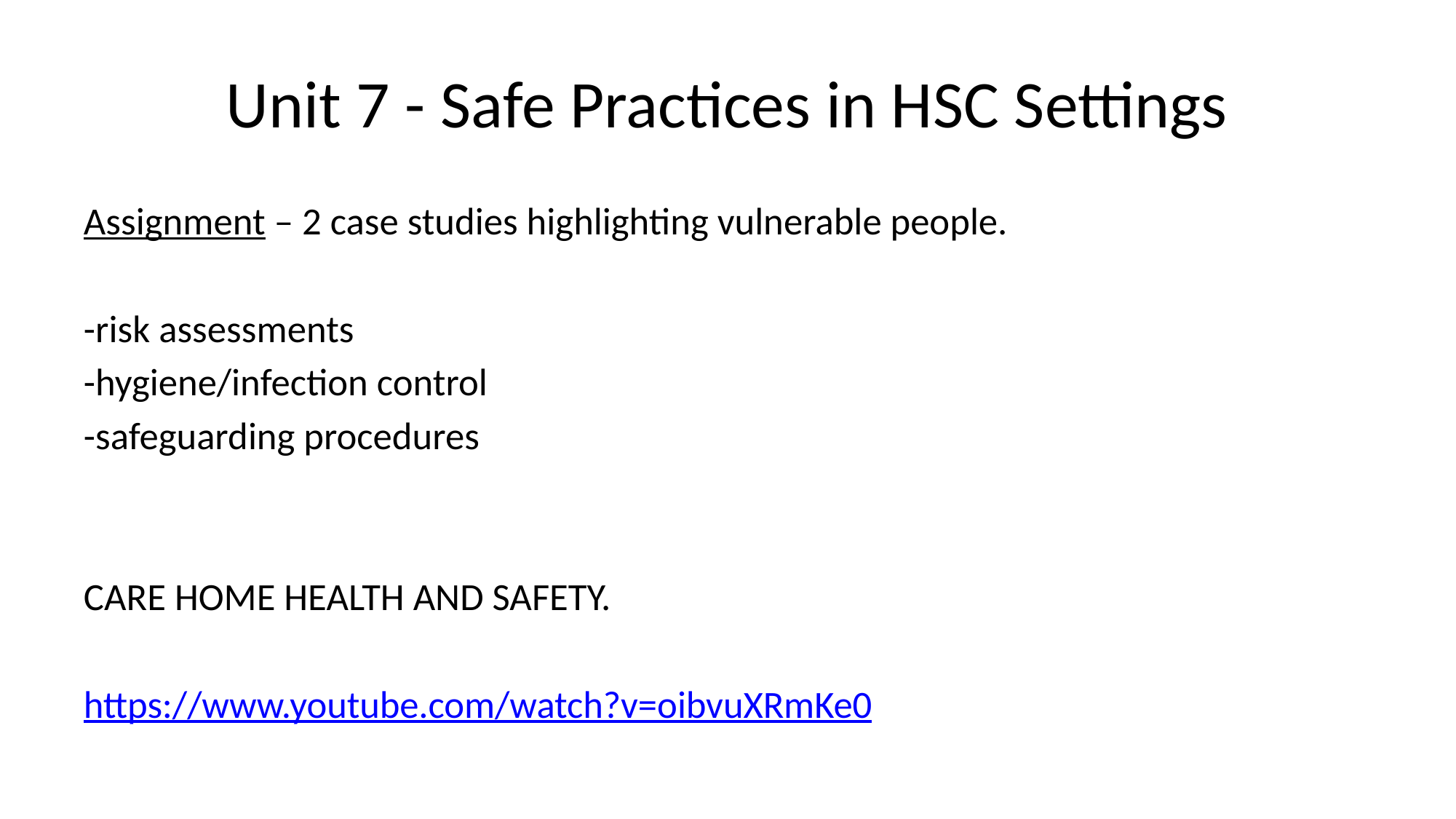

# Unit 7 - Safe Practices in HSC Settings
Assignment – 2 case studies highlighting vulnerable people.

-risk assessments
-hygiene/infection control
-safeguarding procedures

CARE HOME HEALTH AND SAFETY.

https://www.youtube.com/watch?v=oibvuXRmKe0